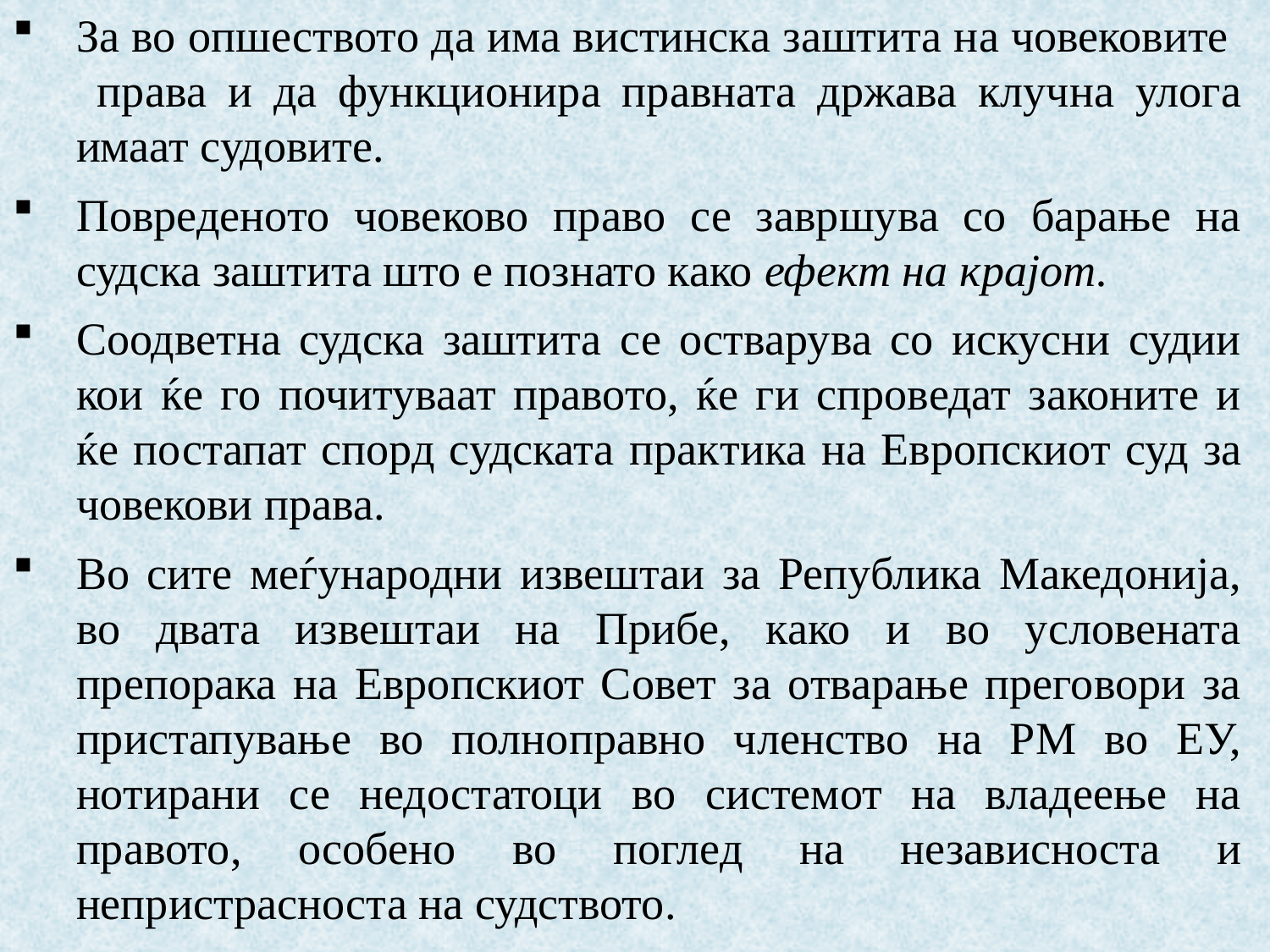

За во опшеството да има вистинска заштита на човековите   права и да функционира правната држава клучна улога имаат судовите.
Повреденото човеково право се завршува со барање на судска заштита што е познато како ефект на крајот.
Соодветна судска заштита се остварува со искусни судии кои ќе го почитуваат правото, ќе ги спроведат законите и ќе постапат спорд судската практика на Европскиот суд за човекови права.
Во сите меѓународни извештаи за Република Македонија, во двата извештаи на Прибе, како и во условената препорака на Европскиот Совет за отварање преговори за пристапување во полноправно членство на РМ во ЕУ, нотирани се недостатоци во системот на владеење на правото, особено во поглед на независноста и непристрасноста на судството.